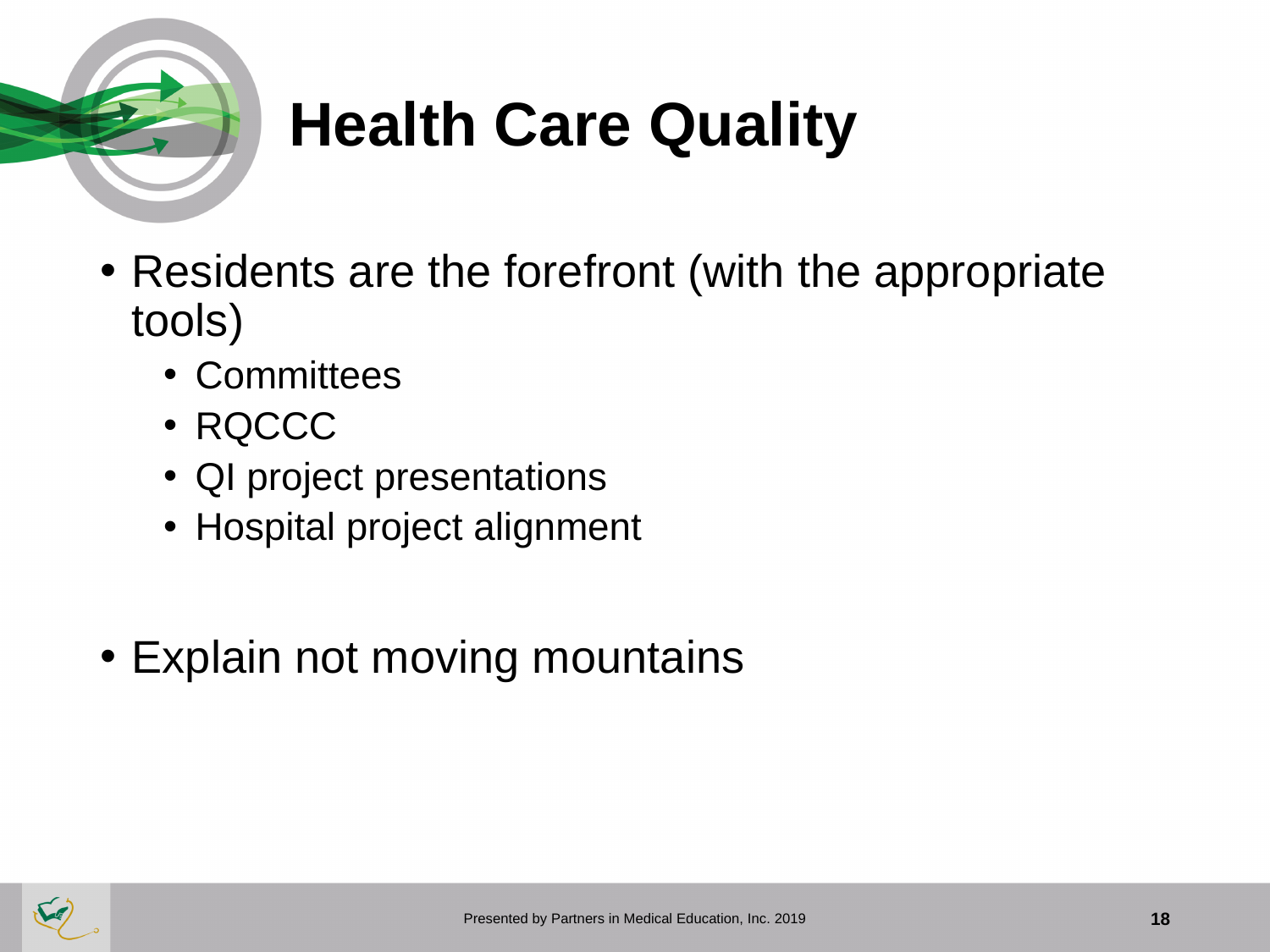

# Health Care Quality
Residents are the forefront (with the appropriate tools)
Committees
RQCCC
QI project presentations
Hospital project alignment

Explain not moving mountains

Presented by Partners in Medical Education, Inc. 2019
18